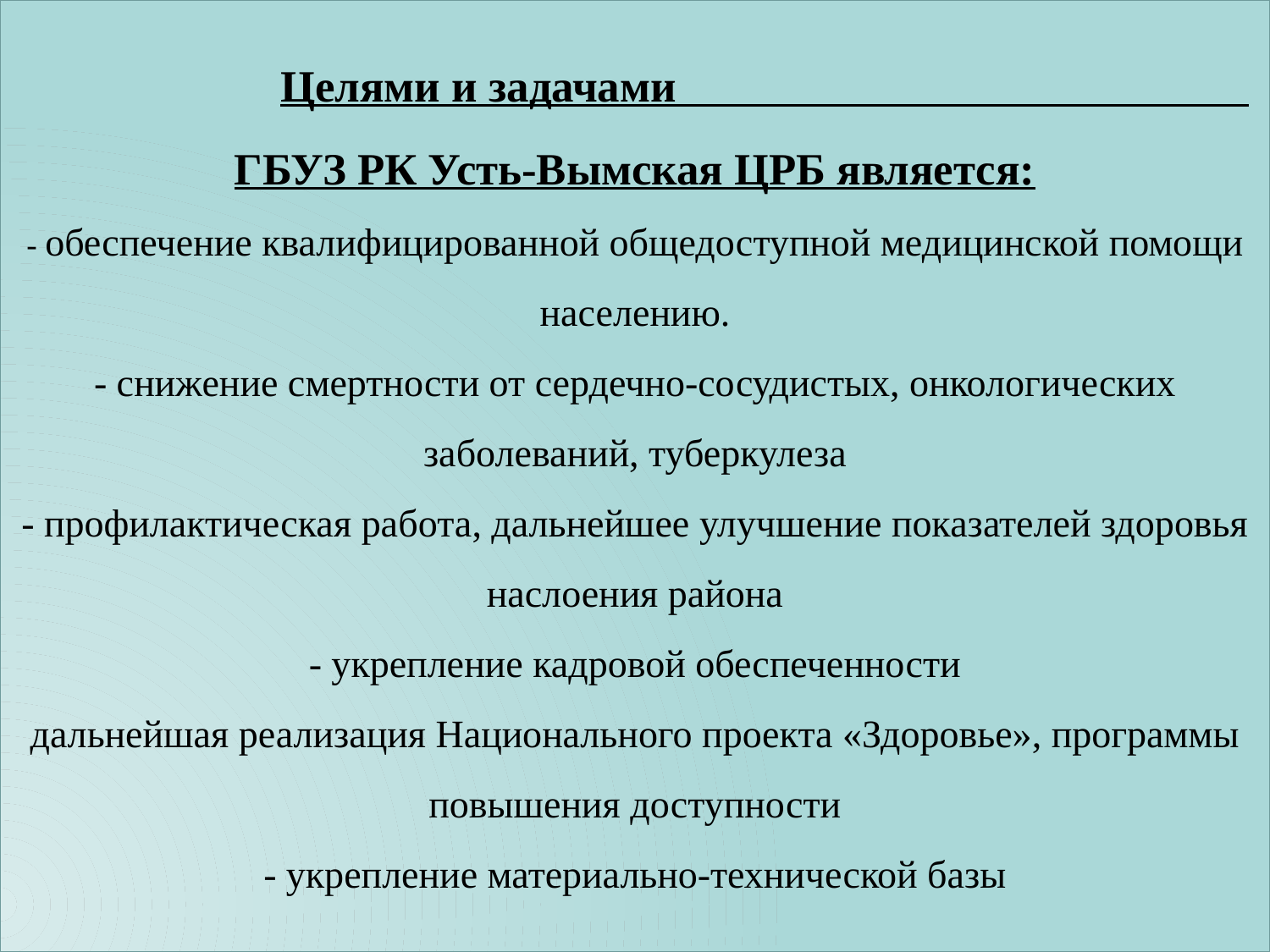

# Целями и задачами                                                    ГБУЗ РК Усть-Вымская ЦРБ является: - обеспечение квалифицированной общедоступной медицинской помощи населению. - снижение смертности от сердечно-сосудистых, онкологических заболеваний, туберкулеза - профилактическая работа, дальнейшее улучшение показателей здоровья наслоения района - укрепление кадровой обеспеченности дальнейшая реализация Национального проекта «Здоровье», программы повышения доступности - укрепление материально-технической базы